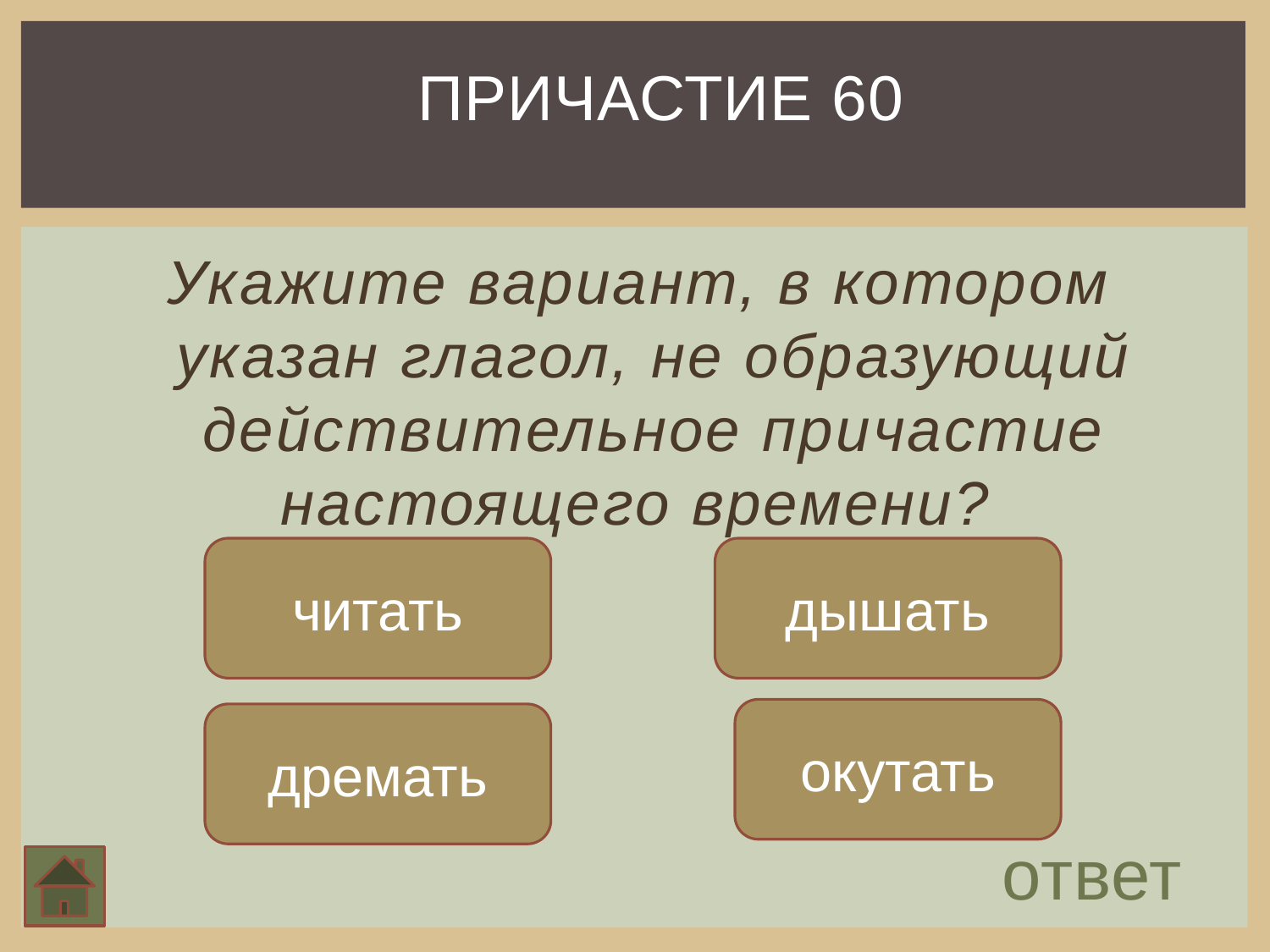

ПРИЧАСТИЕ 60
Укажите вариант, в котором указан глагол, не образующий действительное причастие настоящего времени?
читать
дышать
окутать
дремать
ответ